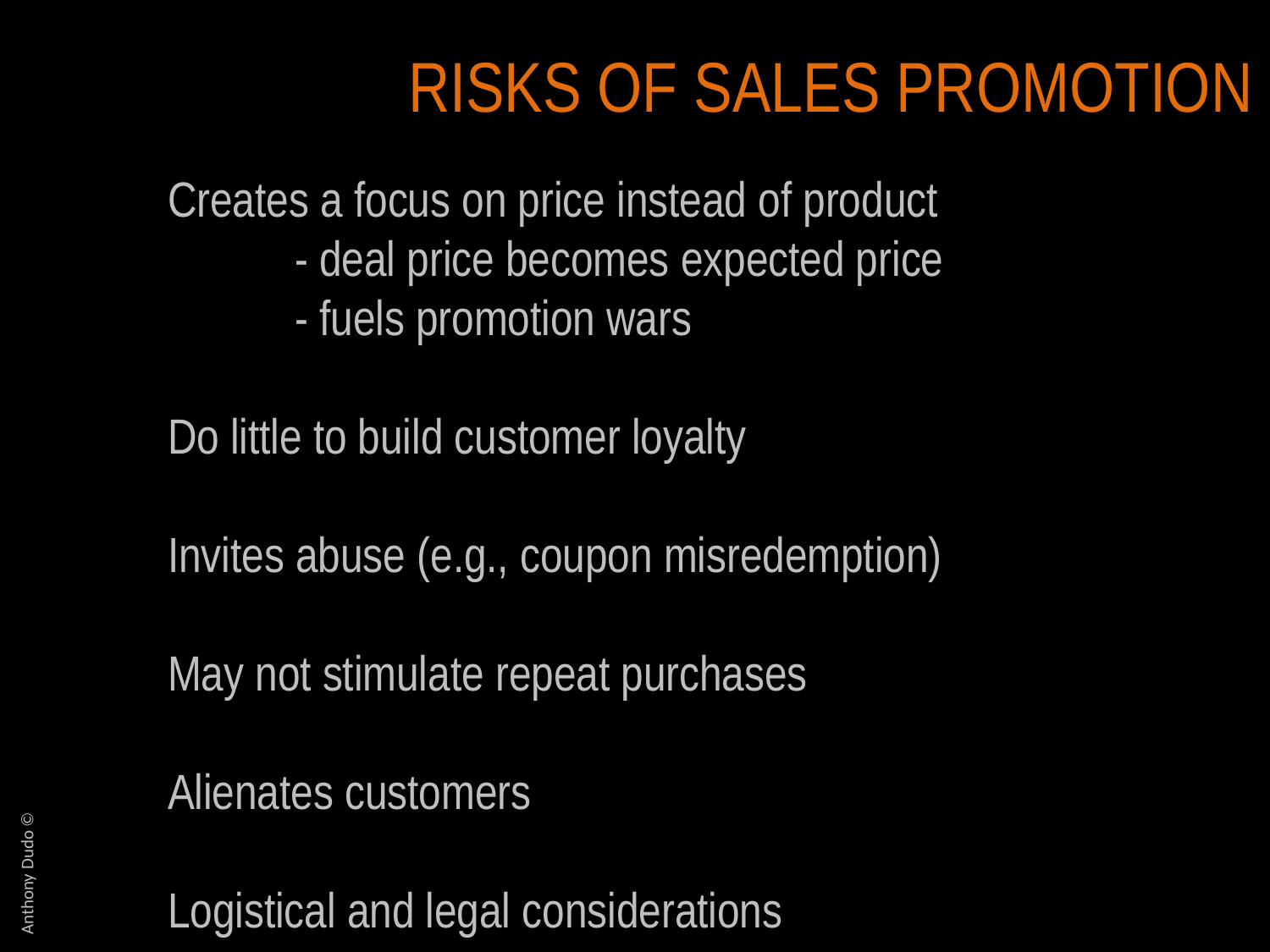

# RISKS OF SALES PROMOTION
Creates a focus on price instead of product
 	- deal price becomes expected price
	- fuels promotion wars

Do little to build customer loyalty

Invites abuse (e.g., coupon misredemption)

May not stimulate repeat purchases

Alienates customers

Logistical and legal considerations
Anthony Dudo ©